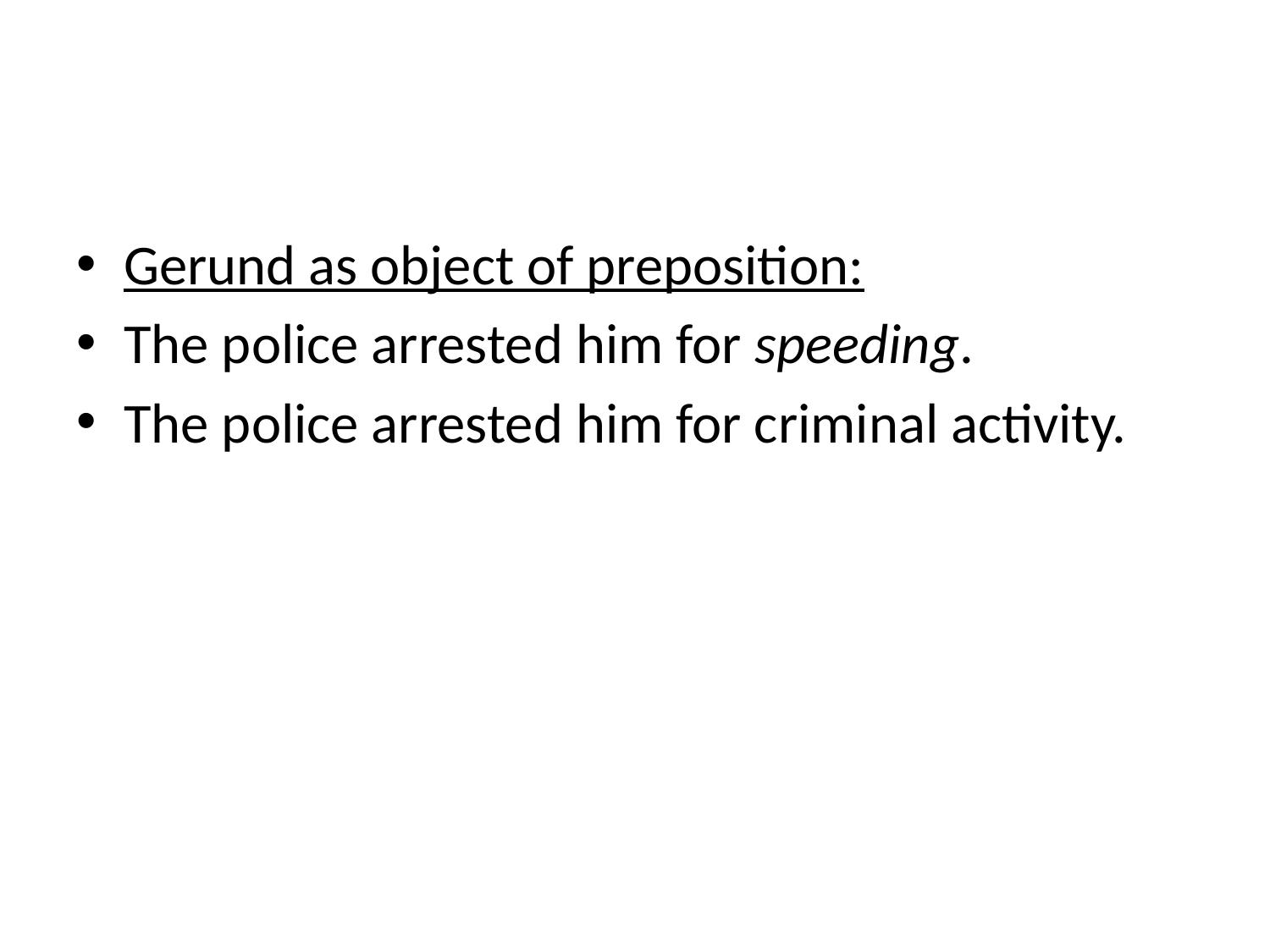

#
Gerund as object of preposition:
The police arrested him for speeding.
The police arrested him for criminal activity.